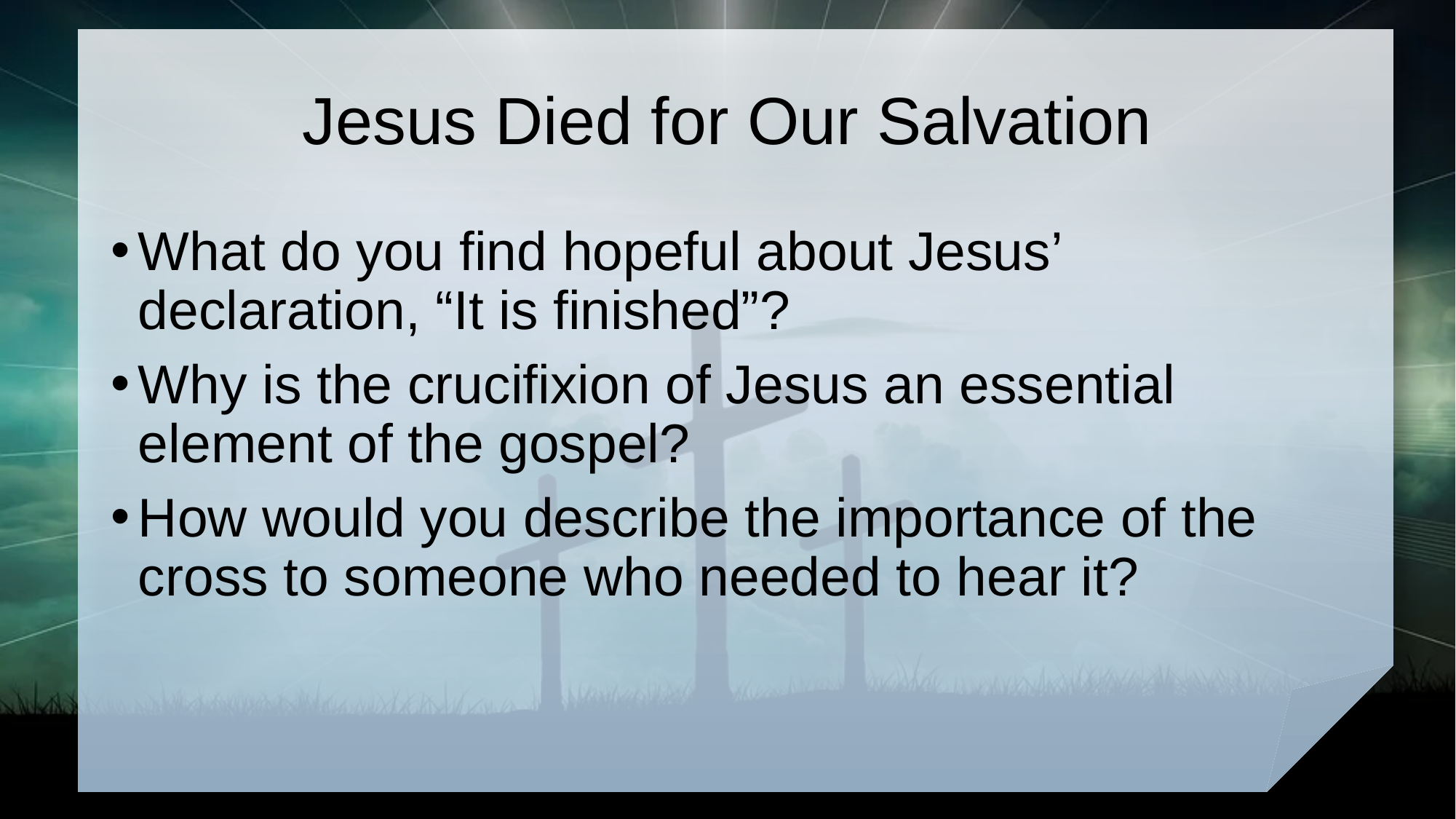

# Jesus Died for Our Salvation
What do you find hopeful about Jesus’ declaration, “It is finished”?
Why is the crucifixion of Jesus an essential element of the gospel?
How would you describe the importance of the cross to someone who needed to hear it?